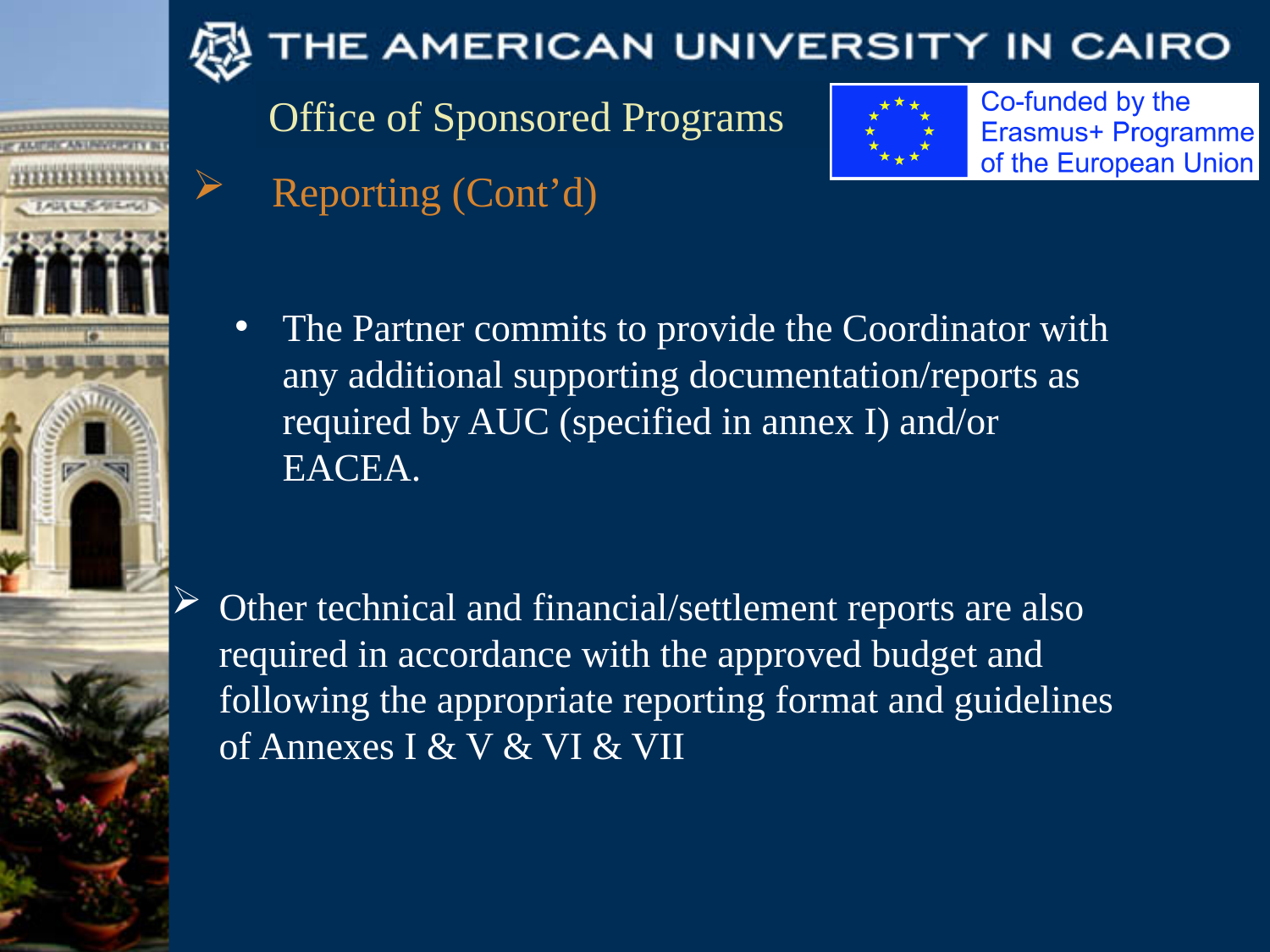

Reporting (Cont’d)
The Partner commits to provide the Coordinator with any additional supporting documentation/reports as required by AUC (specified in annex I) and/or EACEA.

Other technical and financial/settlement reports are also required in accordance with the approved budget and following the appropriate reporting format and guidelines of Annexes I & V & VI & VII